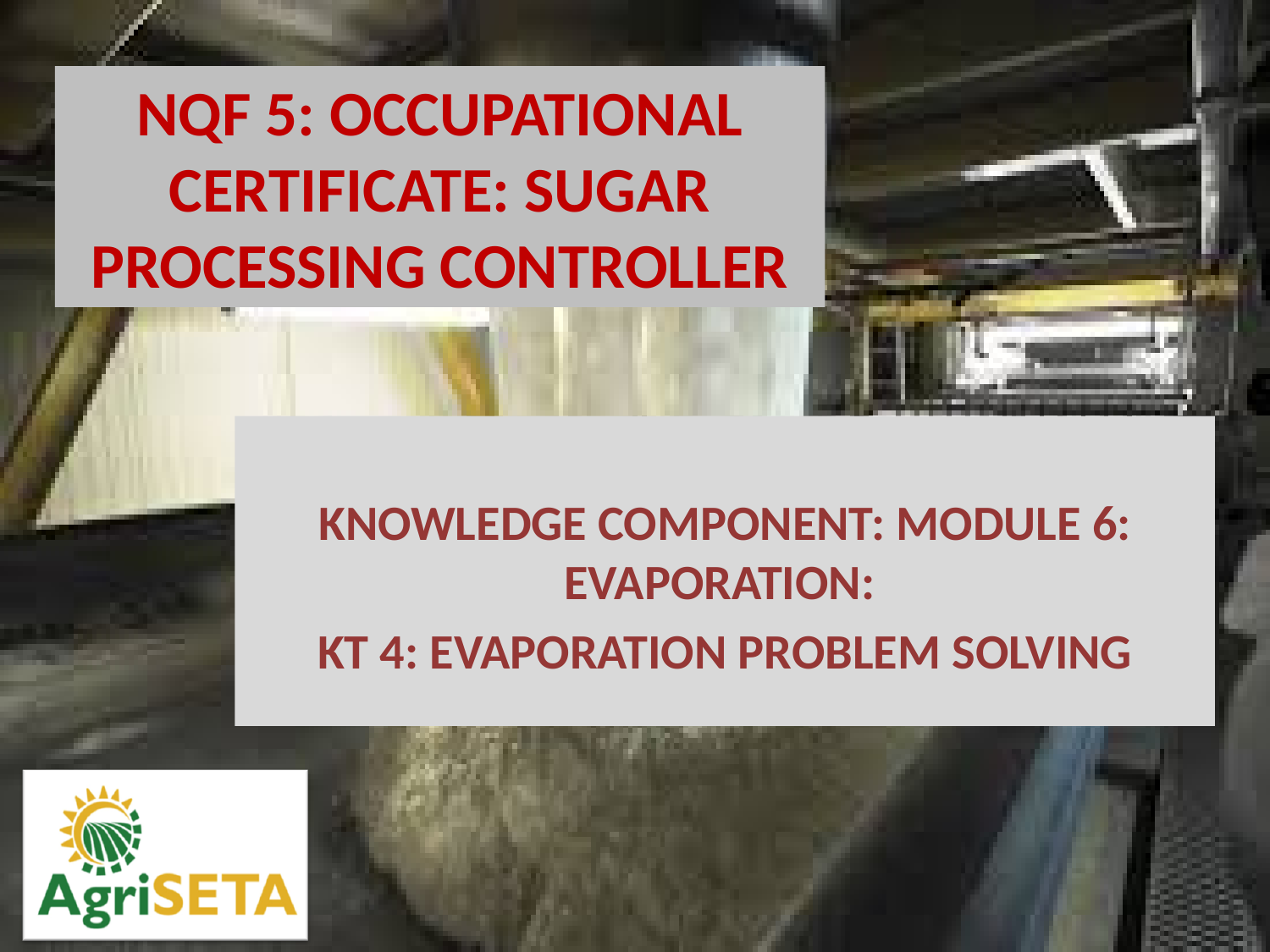

KNOWLEDGE COMPONENT: MODULE 6: EVAPORATION:
KT 4: EVAPORATION PROBLEM SOLVING